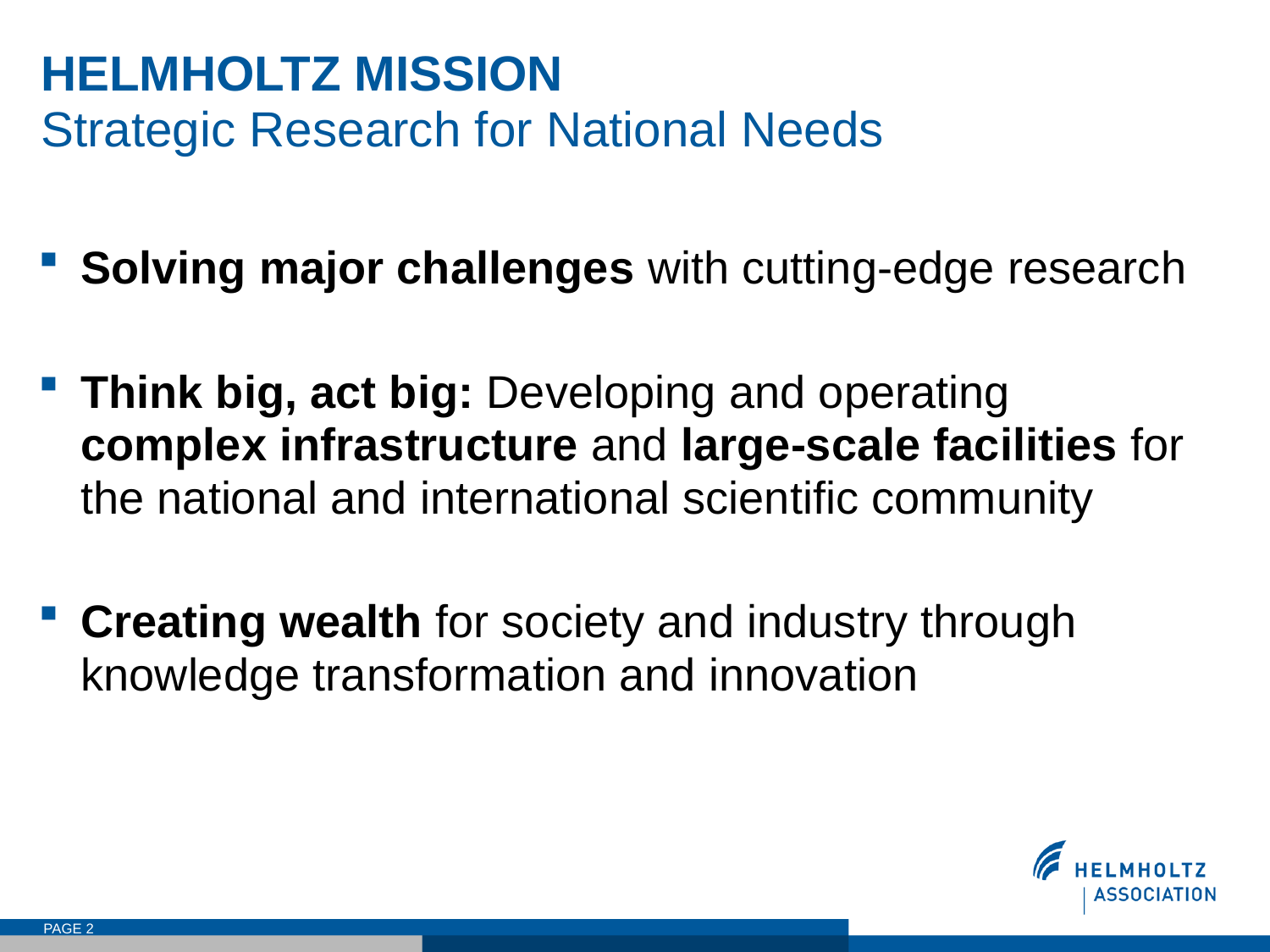

# HELMHOLTZ MISSION Strategic Research for National Needs
Solving major challenges with cutting-edge research
Think big, act big: Developing and operating complex infrastructure and large-scale facilities for the national and international scientific community
Creating wealth for society and industry through knowledge transformation and innovation
PAGE 2